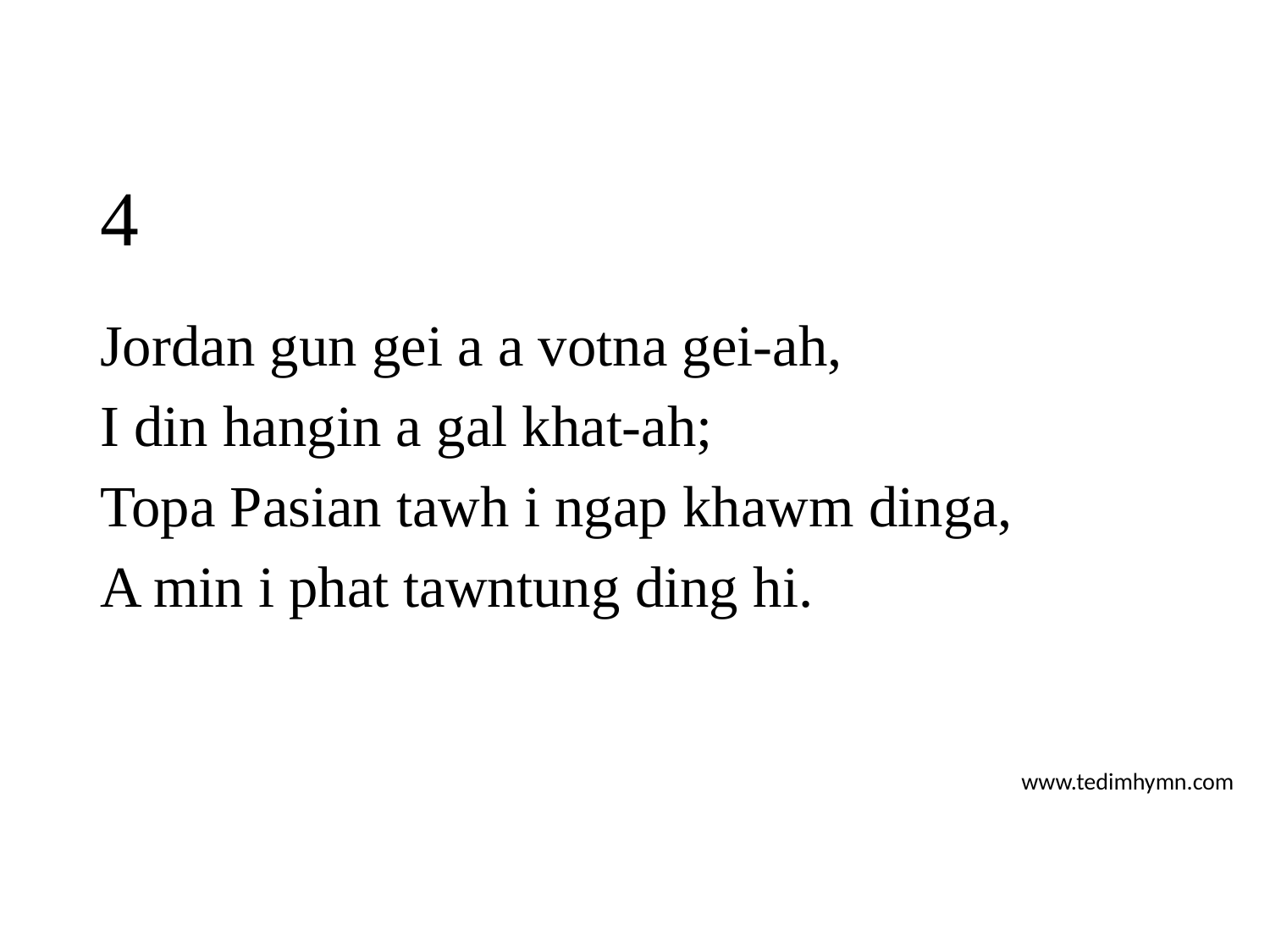

# 4
Jordan gun gei a a votna gei-ah,
I din hangin a gal khat-ah;
Topa Pasian tawh i ngap khawm dinga,
A min i phat tawntung ding hi.

www.tedimhymn.com